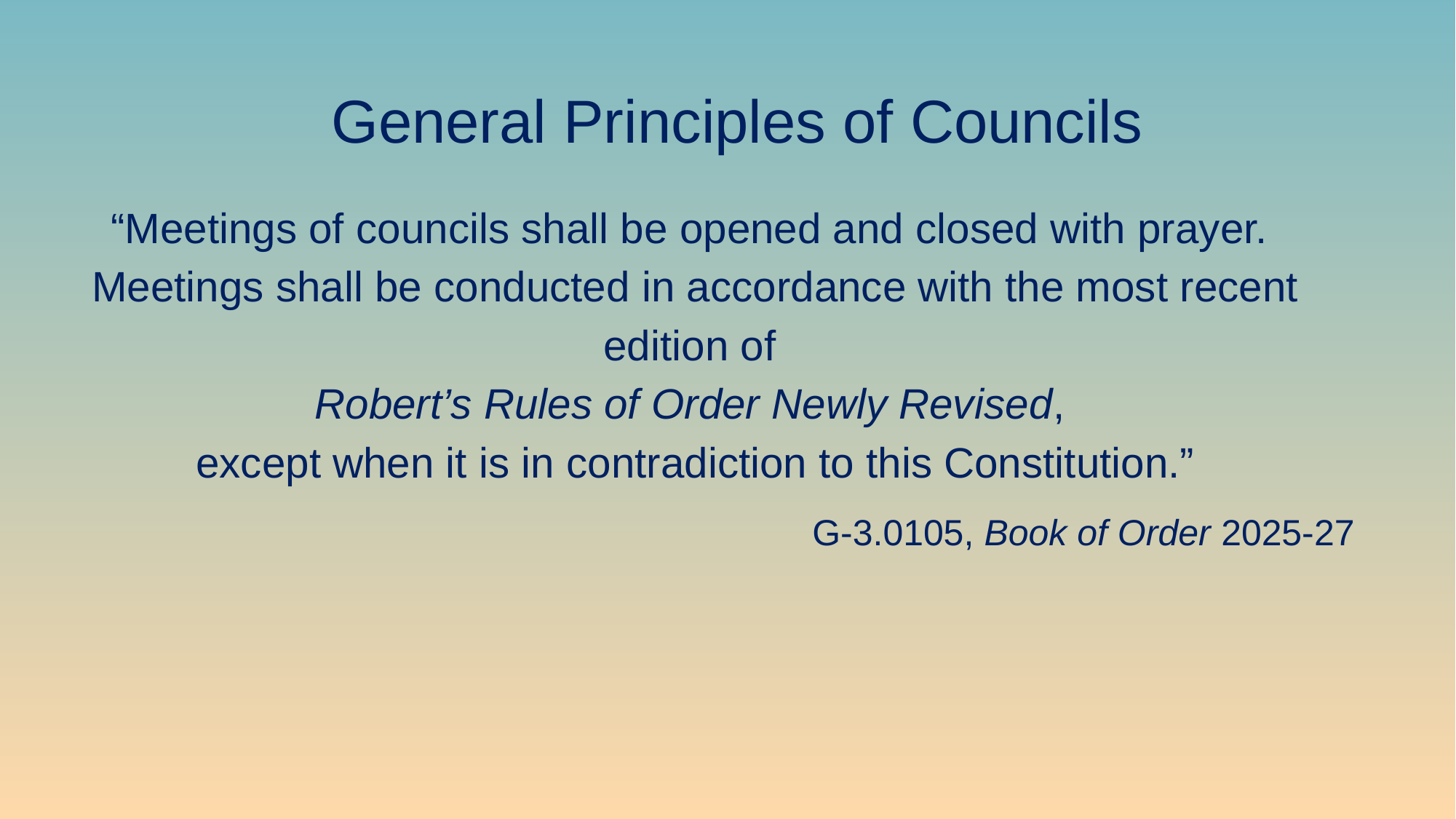

# General Principles of Councils
“Meetings of councils shall be opened and closed with prayer.  Meetings shall be conducted in accordance with the most recent edition of
Robert’s Rules of Order Newly Revised,
except when it is in contradiction to this Constitution.”

G-3.0105, Book of Order 2025-27